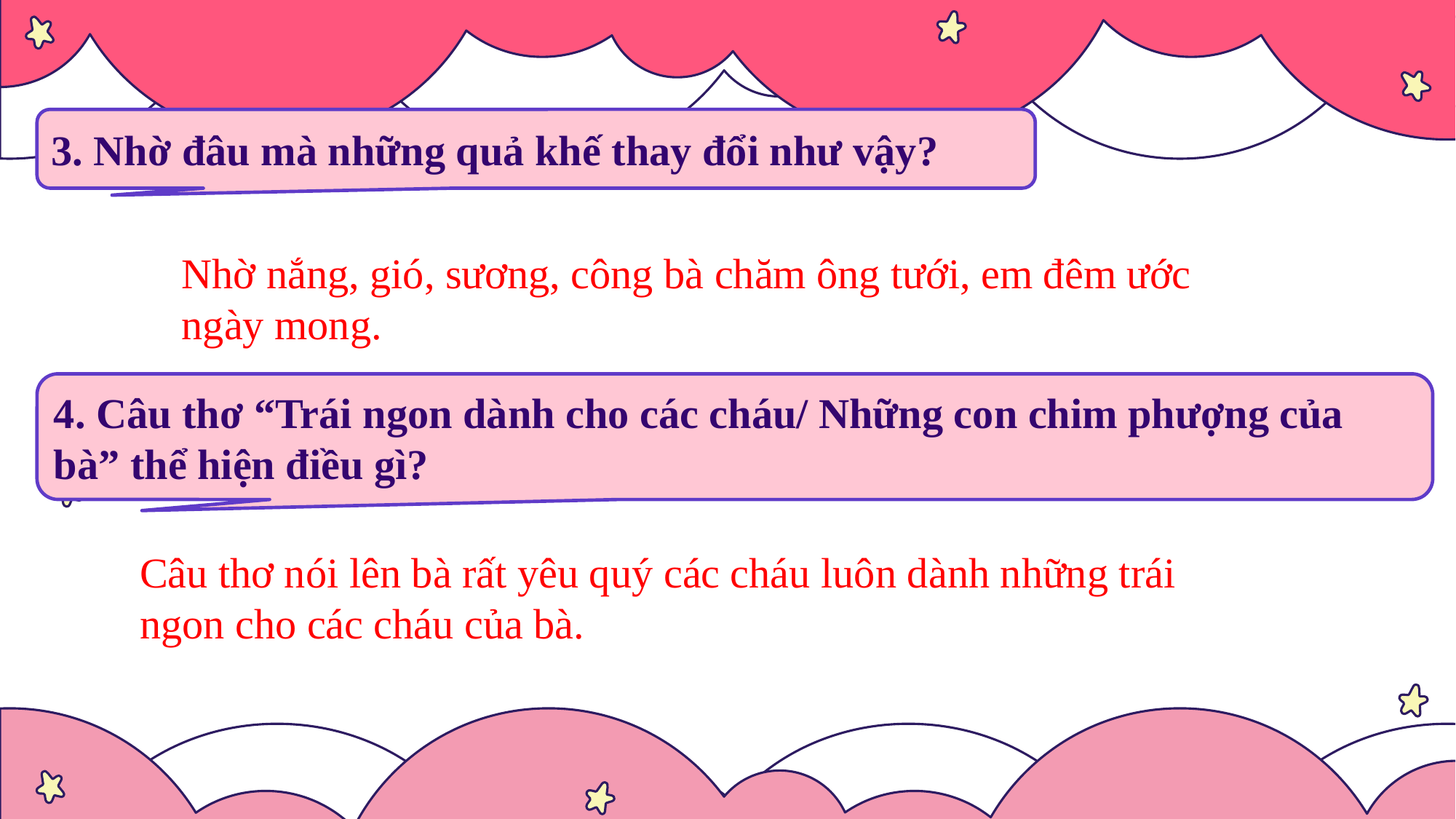

3. Nhờ đâu mà những quả khế thay đổi như vậy?
Nhờ nắng, gió, sương, công bà chăm ông tưới, em đêm ước ngày mong.
4. Câu thơ “Trái ngon dành cho các cháu/ Những con chim phượng của bà” thể hiện điều gì?
Câu thơ nói lên bà rất yêu quý các cháu luôn dành những trái ngon cho các cháu của bà.